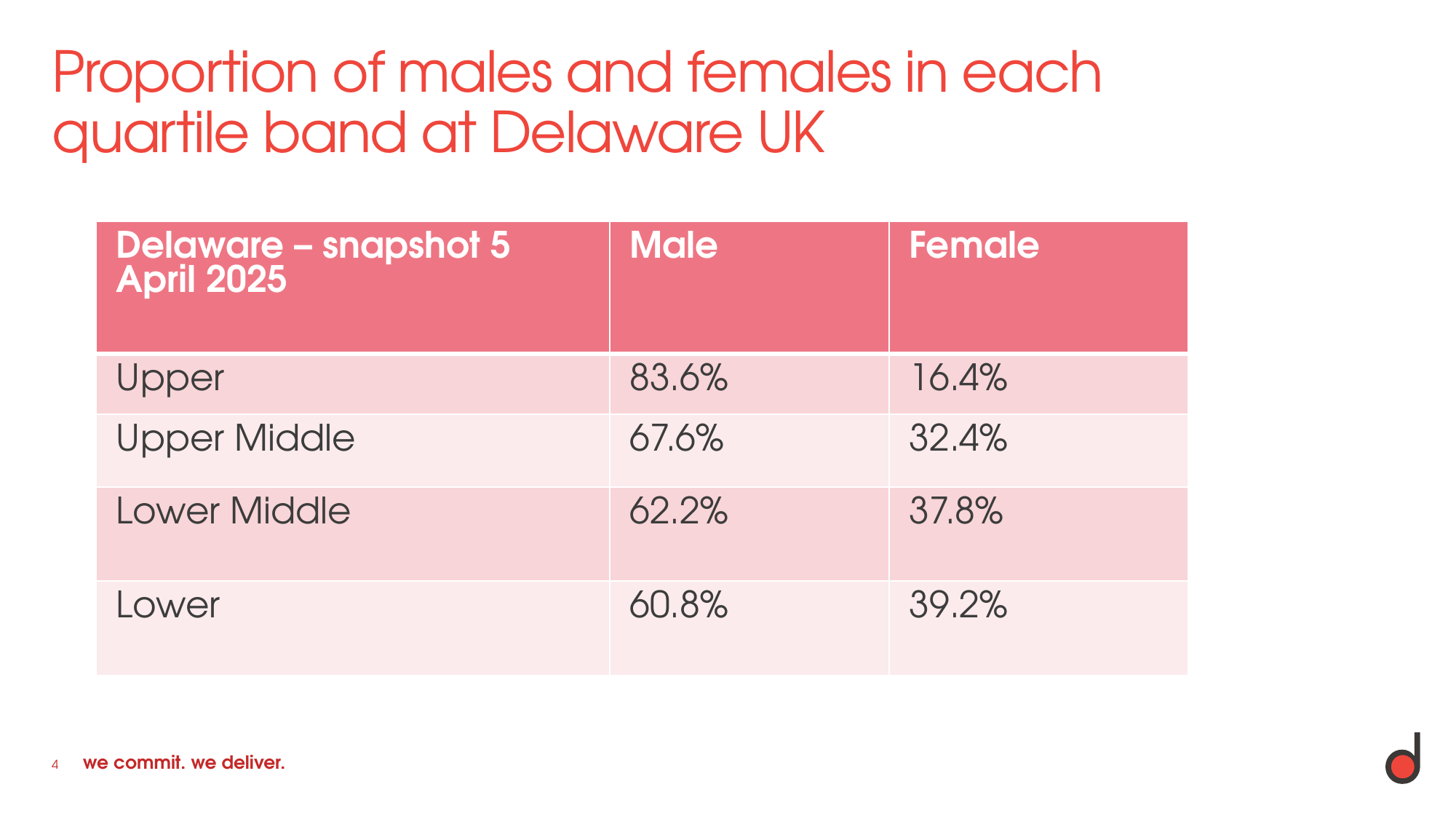

# Proportion of males and females in each quartile band at Delaware UK
| Delaware – snapshot 5 April 2025 | Male | Female |
| --- | --- | --- |
| Upper | 83.6% | 16.4% |
| Upper Middle | 67.6% | 32.4% |
| Lower Middle | 62.2% | 37.8% |
| Lower | 60.8% | 39.2% |